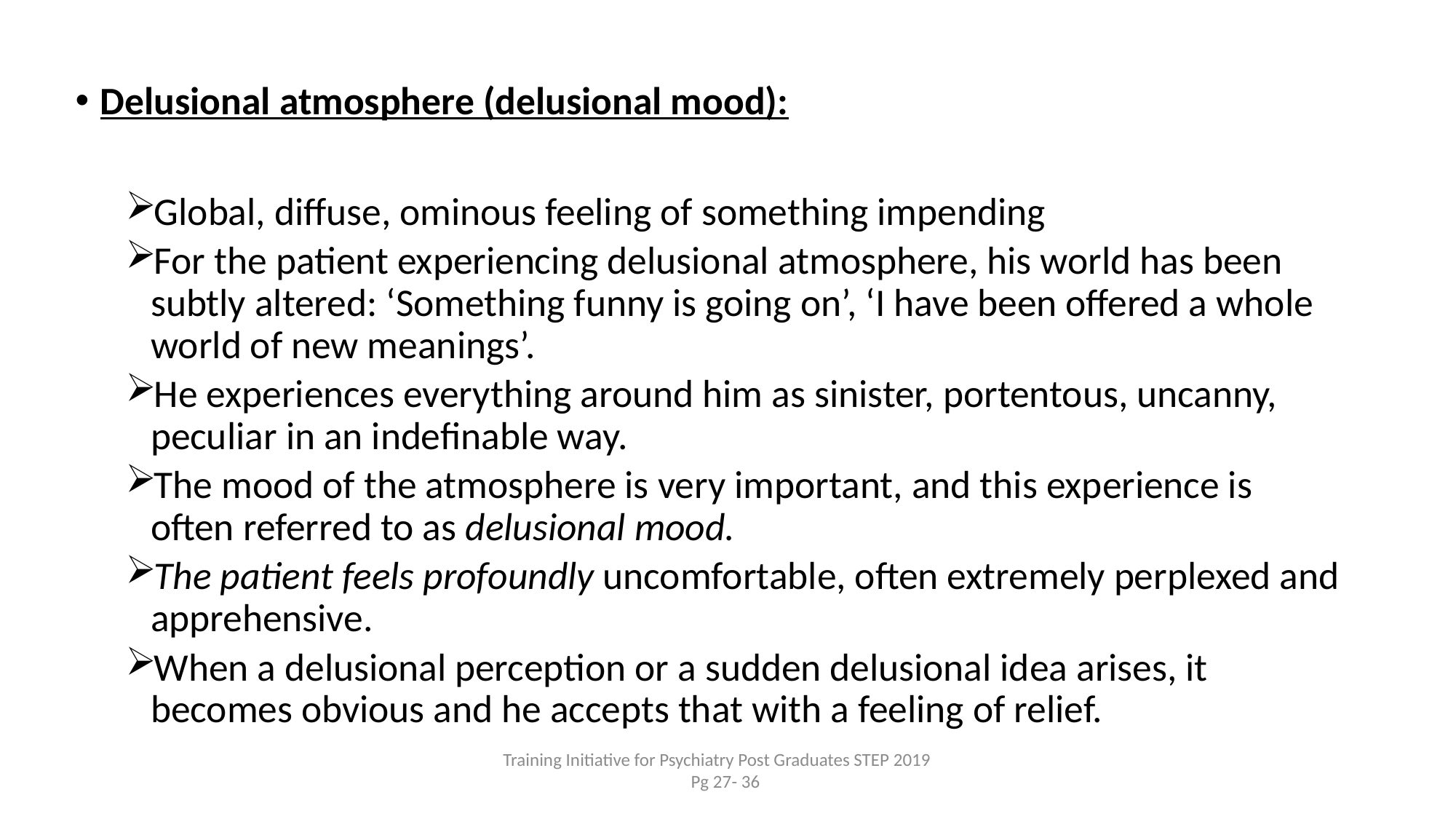

Delusional atmosphere (delusional mood):

Global, diffuse, ominous feeling of something impending
For the patient experiencing delusional atmosphere, his world has been subtly altered: ‘Something funny is going on’, ‘I have been offered a whole world of new meanings’.
He experiences everything around him as sinister, portentous, uncanny, peculiar in an indefinable way.
The mood of the atmosphere is very important, and this experience is often referred to as delusional mood.
The patient feels profoundly uncomfortable, often extremely perplexed and apprehensive.
When a delusional perception or a sudden delusional idea arises, it becomes obvious and he accepts that with a feeling of relief.

Training Initiative for Psychiatry Post Graduates STEP 2019      Pg 27- 36